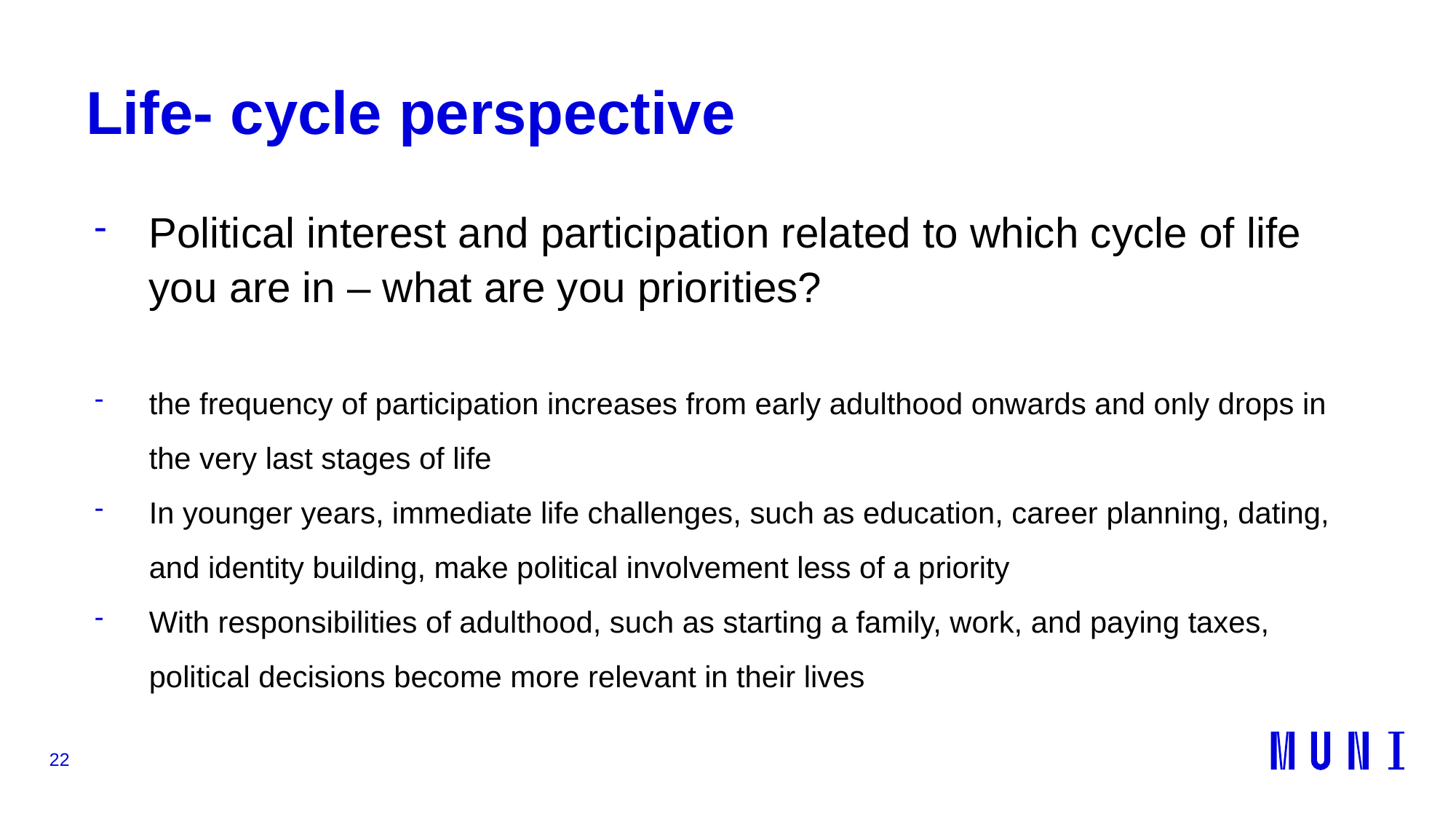

# Life- cycle perspective
Political interest and participation related to which cycle of life you are in – what are you priorities?

the frequency of participation increases from early adulthood onwards and only drops in the very last stages of life
In younger years, immediate life challenges, such as education, career planning, dating, and identity building, make political involvement less of a priority
With responsibilities of adulthood, such as starting a family, work, and paying taxes, political decisions become more relevant in their lives

22